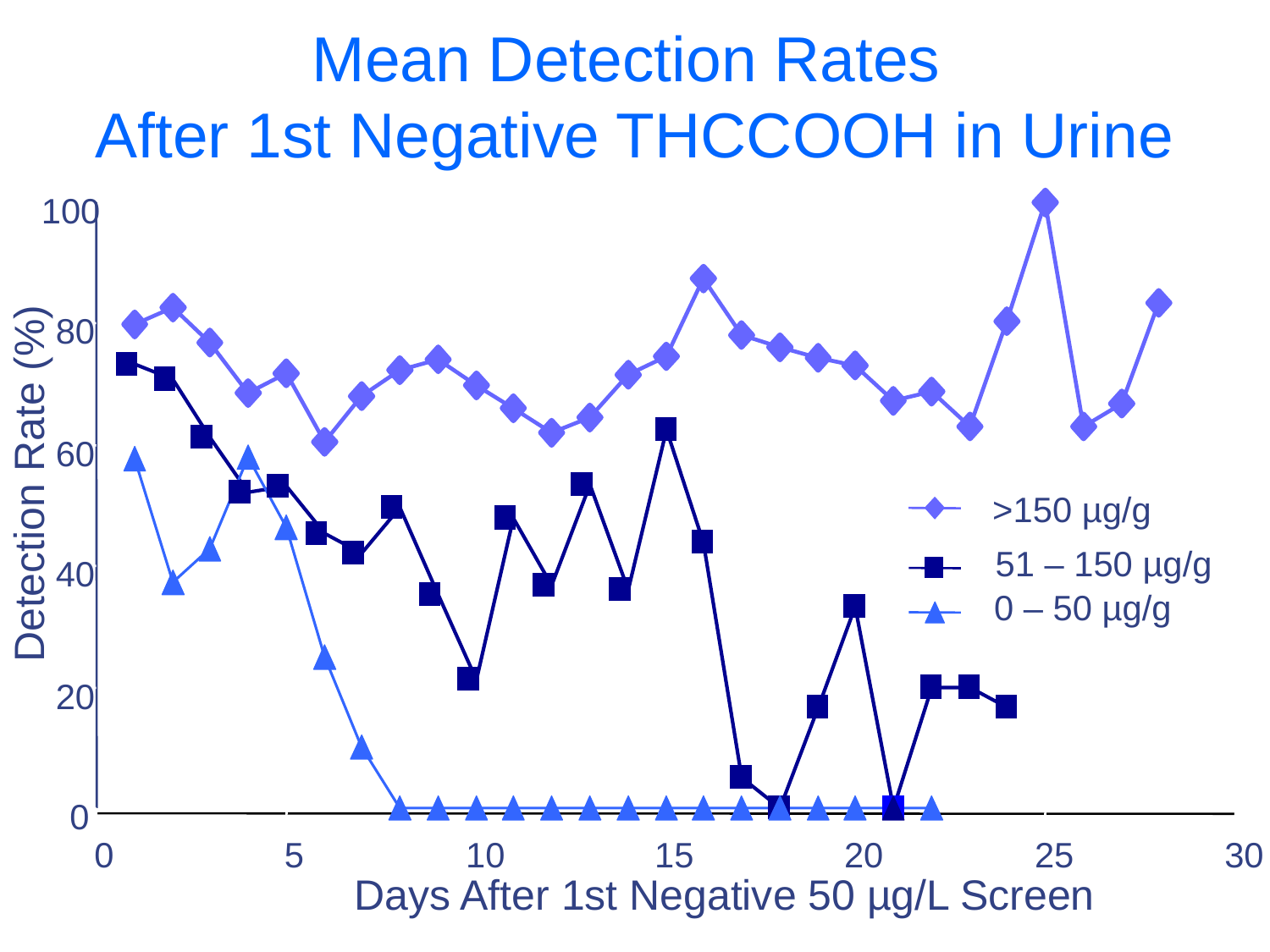

Mean Detection Rates
After 1st Negative THCCOOH in Urine
100

80

60

Detection Rate (%)

>150 µg/g

51 – 150 µg/g
40

 0 – 50 µg/g

20

0

0
5
10
15
20
25
30
Days After 1st Negative 50 µg/L Screen